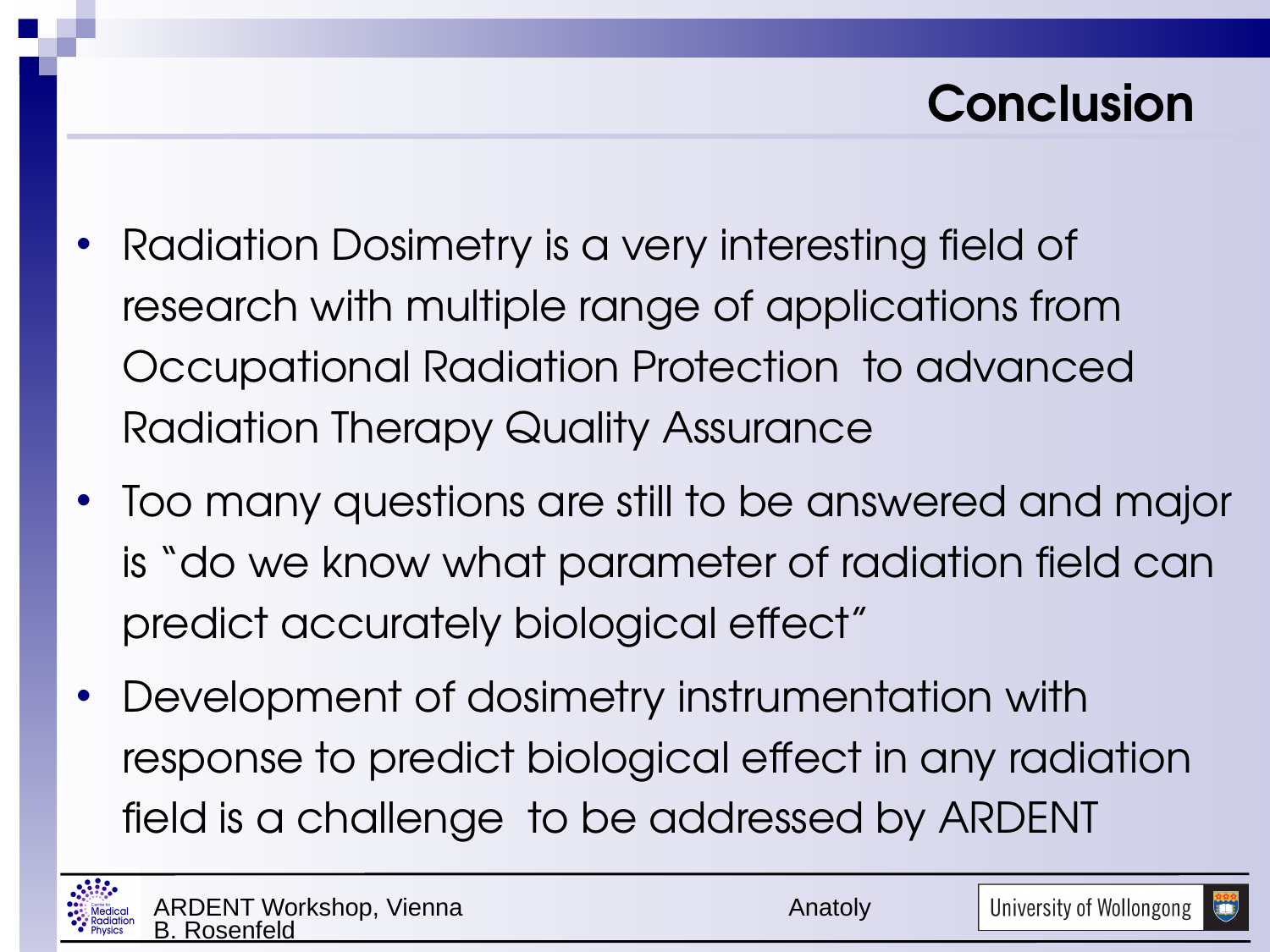

# Conclusion
Radiation Dosimetry is a very interesting field of research with multiple range of applications from Occupational Radiation Protection  to advanced Radiation Therapy Quality Assurance
Too many questions are still to be answered and major is “do we know what parameter of radiation field can predict accurately biological effect”
Development of dosimetry instrumentation with response to predict biological effect in any radiation field is a challenge  to be addressed by ARDENT